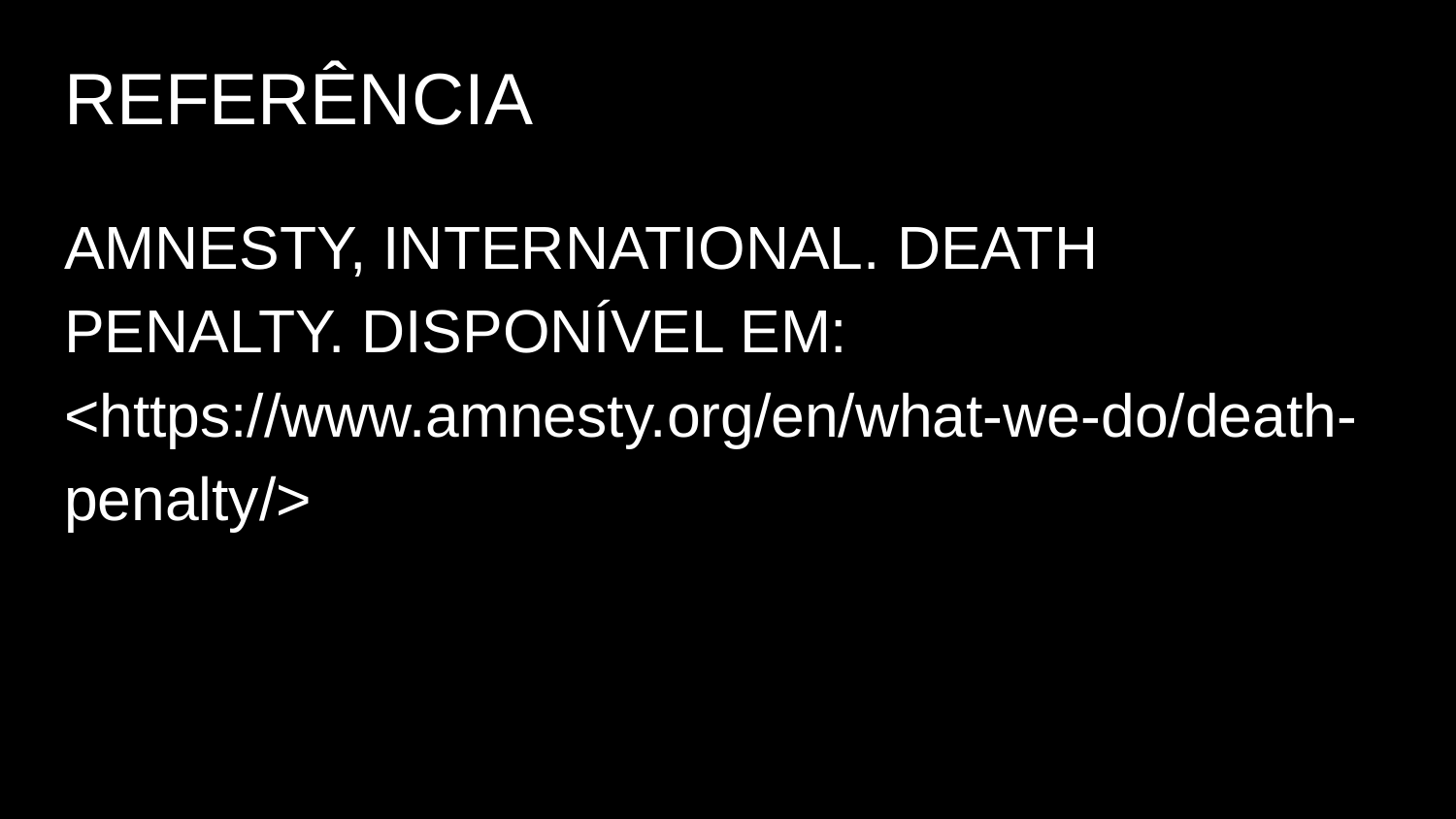

# REFERÊNCIA
AMNESTY, INTERNATIONAL. DEATH PENALTY. DISPONÍVEL EM: <https://www.amnesty.org/en/what-we-do/death-penalty/>